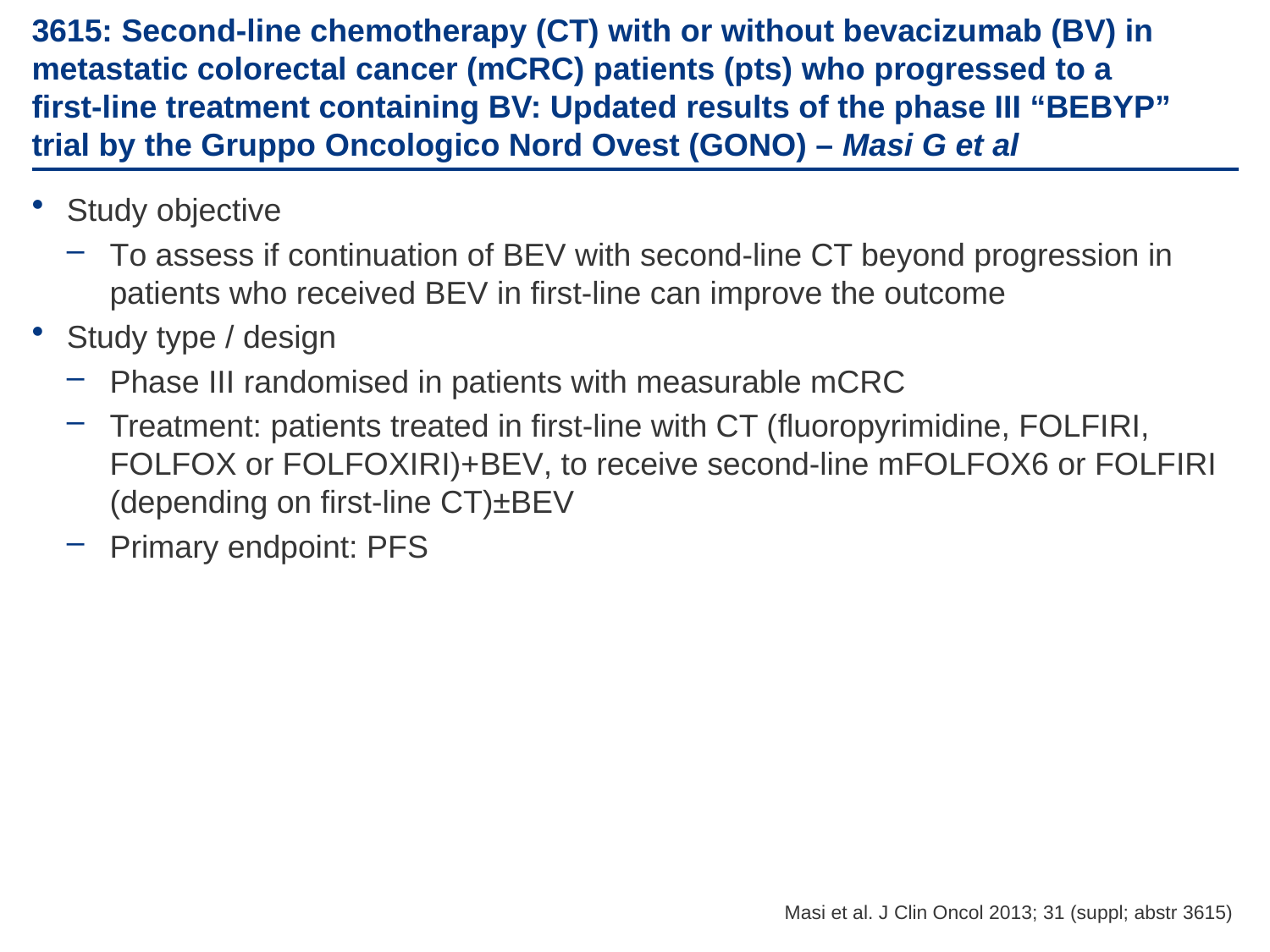

# 3615: Second-line chemotherapy (CT) with or without bevacizumab (BV) in metastatic colorectal cancer (mCRC) patients (pts) who progressed to a first-line treatment containing BV: Updated results of the phase III “BEBYP” trial by the Gruppo Oncologico Nord Ovest (GONO) – Masi G et al
Study objective
To assess if continuation of BEV with second-line CT beyond progression in patients who received BEV in first-line can improve the outcome
Study type / design
Phase III randomised in patients with measurable mCRC
Treatment: patients treated in first-line with CT (fluoropyrimidine, FOLFIRI, FOLFOX or FOLFOXIRI)+BEV, to receive second-line mFOLFOX6 or FOLFIRI (depending on first-line CT)±BEV
Primary endpoint: PFS
Masi et al. J Clin Oncol 2013; 31 (suppl; abstr 3615)